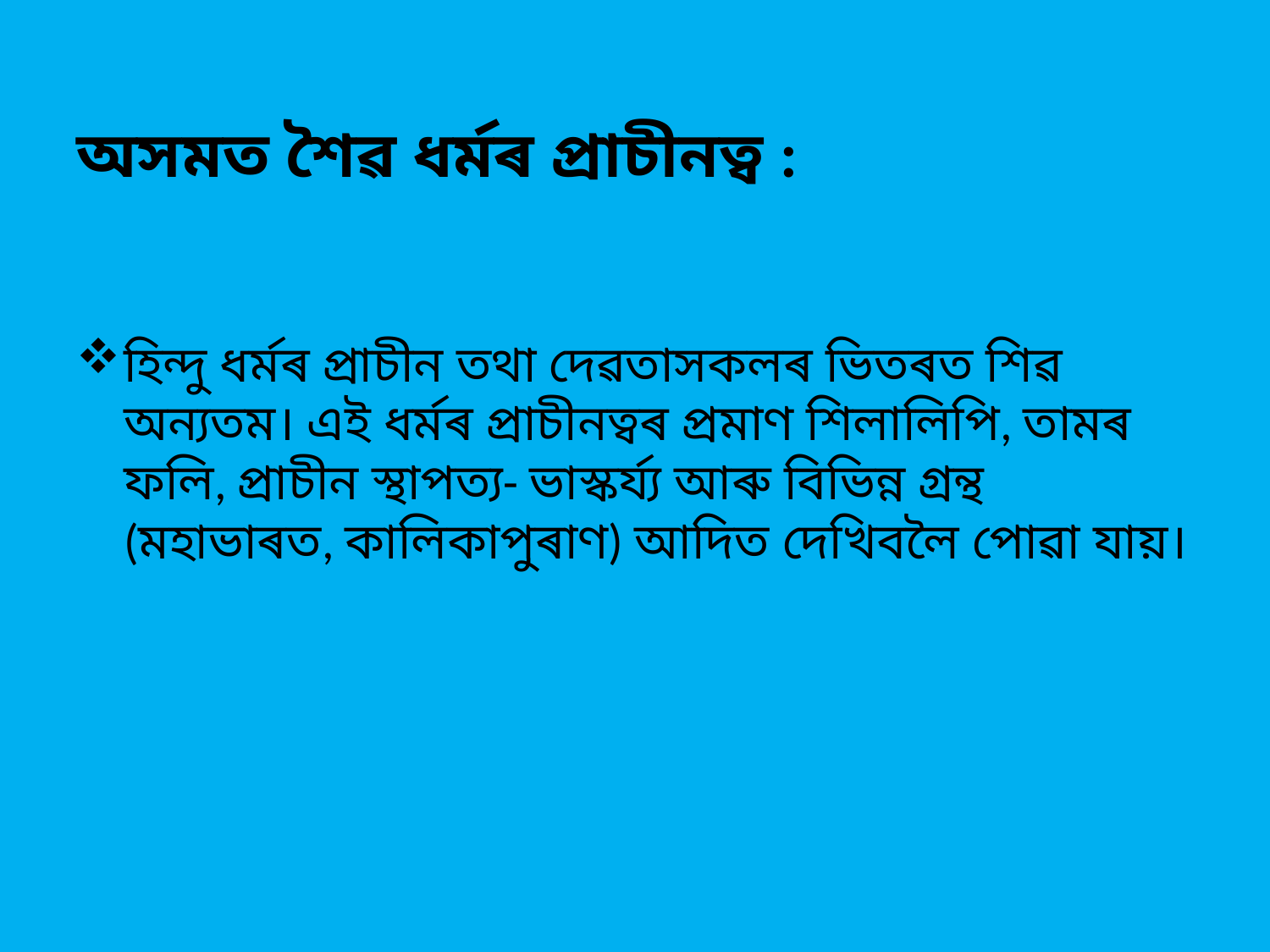

# অসমত শৈৱ ধৰ্মৰ প্ৰাচীনত্ব :
হিন্দু ধৰ্মৰ প্ৰাচীন তথা দেৱতাসকলৰ ভিতৰত শিৱ অন্যতম। এই ধৰ্মৰ প্ৰাচীনত্বৰ প্ৰমাণ শিলালিপি, তামৰ ফলি, প্ৰাচীন স্থাপত্য- ভাস্কৰ্য্য আৰু বিভিন্ন গ্ৰন্থ (মহাভাৰত, কালিকাপুৰাণ) আদিত দেখিবলৈ পোৱা যায়।